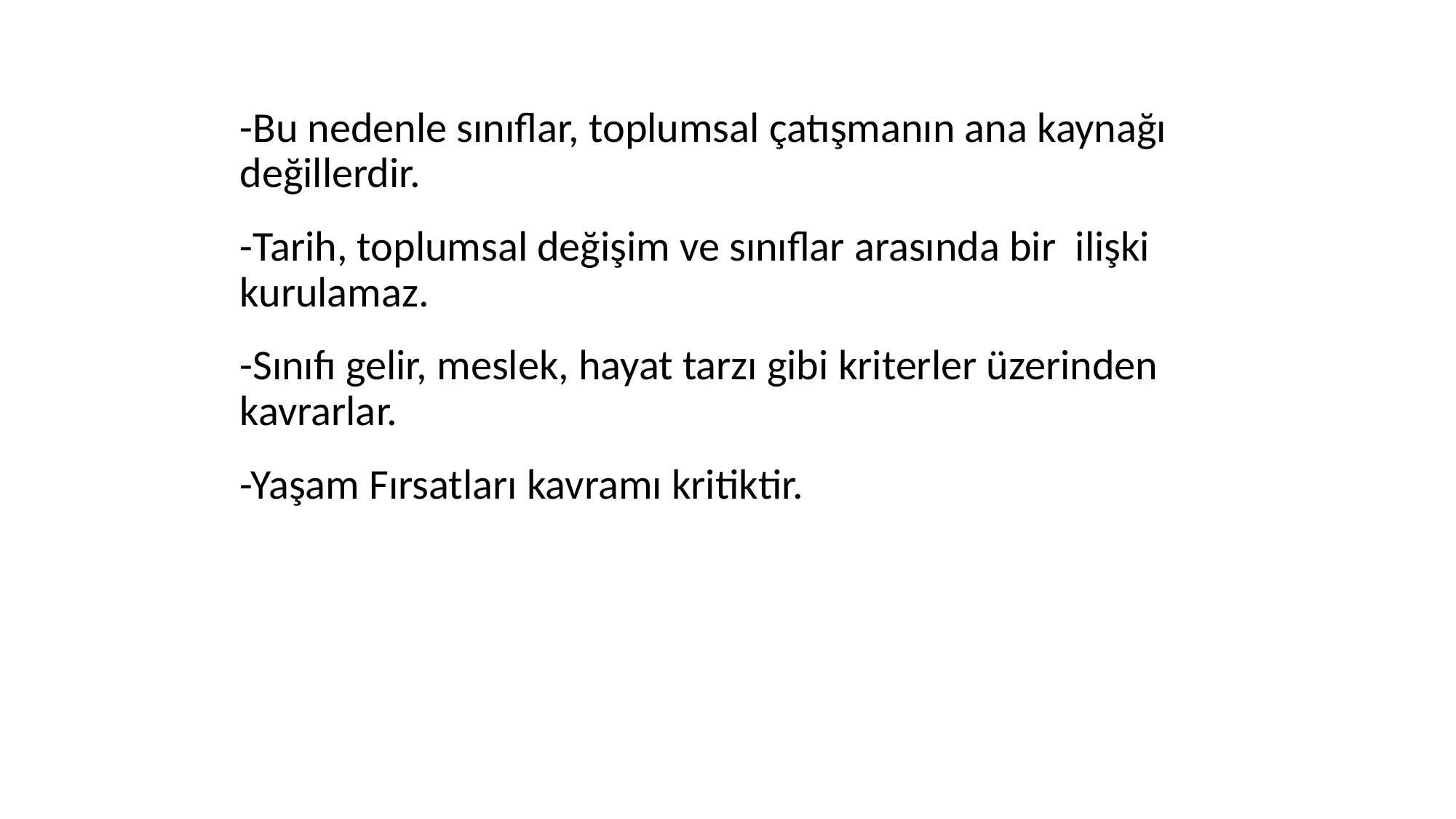

-Bu nedenle sınıflar, toplumsal çatışmanın ana kaynağı değillerdir.
-Tarih, toplumsal değişim ve sınıflar arasında bir  ilişki kurulamaz.
-Sınıfı gelir, meslek, hayat tarzı gibi kriterler üzerinden kavrarlar.
-Yaşam Fırsatları kavramı kritiktir.